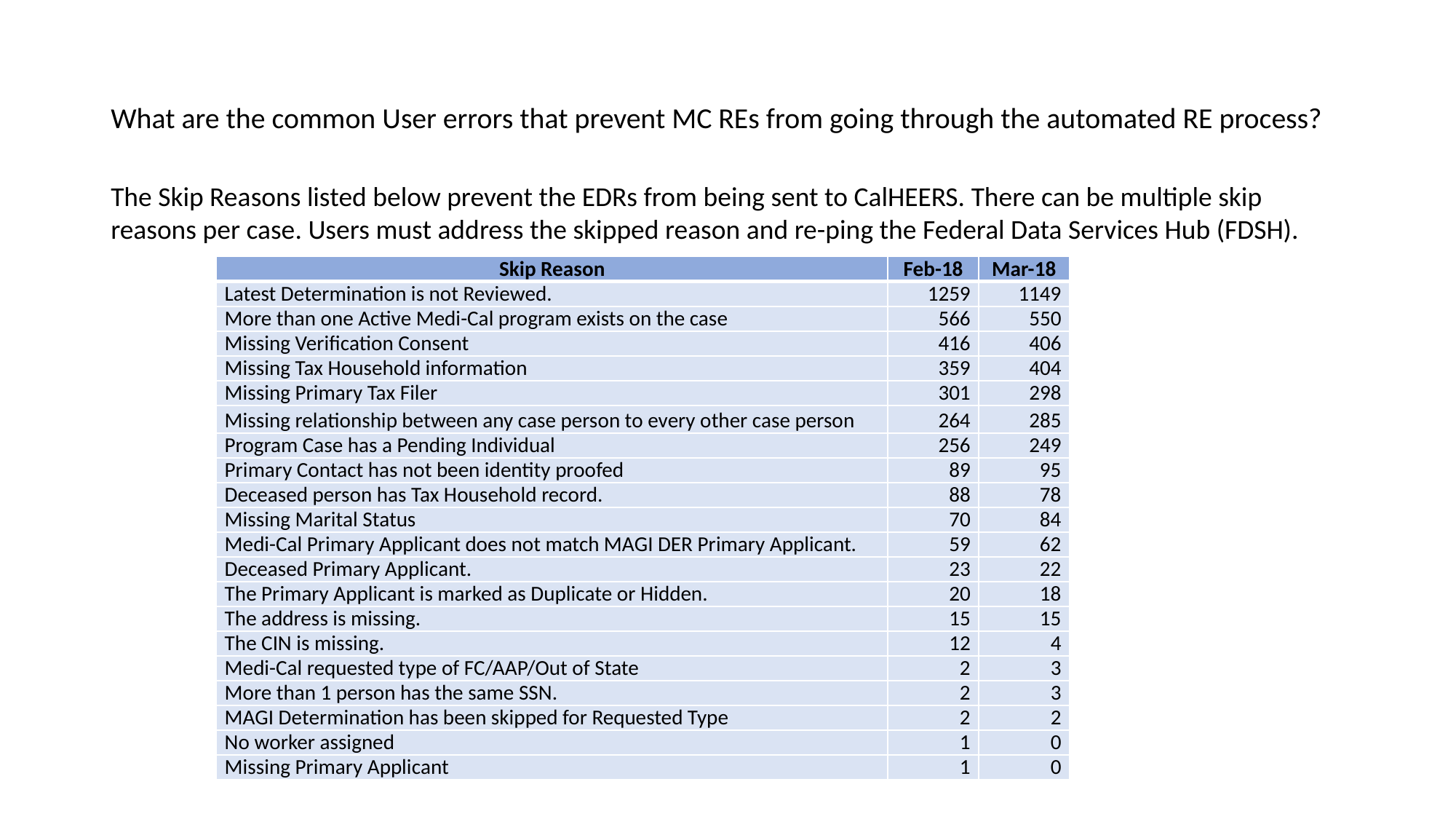

# What are the common User errors that prevent MC REs from going through the automated RE process?
The Skip Reasons listed below prevent the EDRs from being sent to CalHEERS. There can be multiple skip reasons per case. Users must address the skipped reason and re-ping the Federal Data Services Hub (FDSH).
| Skip Reason | Feb-18 | Mar-18 |
| --- | --- | --- |
| Latest Determination is not Reviewed. | 1259 | 1149 |
| More than one Active Medi-Cal program exists on the case | 566 | 550 |
| Missing Verification Consent | 416 | 406 |
| Missing Tax Household information | 359 | 404 |
| Missing Primary Tax Filer | 301 | 298 |
| Missing relationship between any case person to every other case person | 264 | 285 |
| Program Case has a Pending Individual | 256 | 249 |
| Primary Contact has not been identity proofed | 89 | 95 |
| Deceased person has Tax Household record. | 88 | 78 |
| Missing Marital Status | 70 | 84 |
| Medi-Cal Primary Applicant does not match MAGI DER Primary Applicant. | 59 | 62 |
| Deceased Primary Applicant. | 23 | 22 |
| The Primary Applicant is marked as Duplicate or Hidden. | 20 | 18 |
| The address is missing. | 15 | 15 |
| The CIN is missing. | 12 | 4 |
| Medi-Cal requested type of FC/AAP/Out of State | 2 | 3 |
| More than 1 person has the same SSN. | 2 | 3 |
| MAGI Determination has been skipped for Requested Type | 2 | 2 |
| No worker assigned | 1 | 0 |
| Missing Primary Applicant | 1 | 0 |